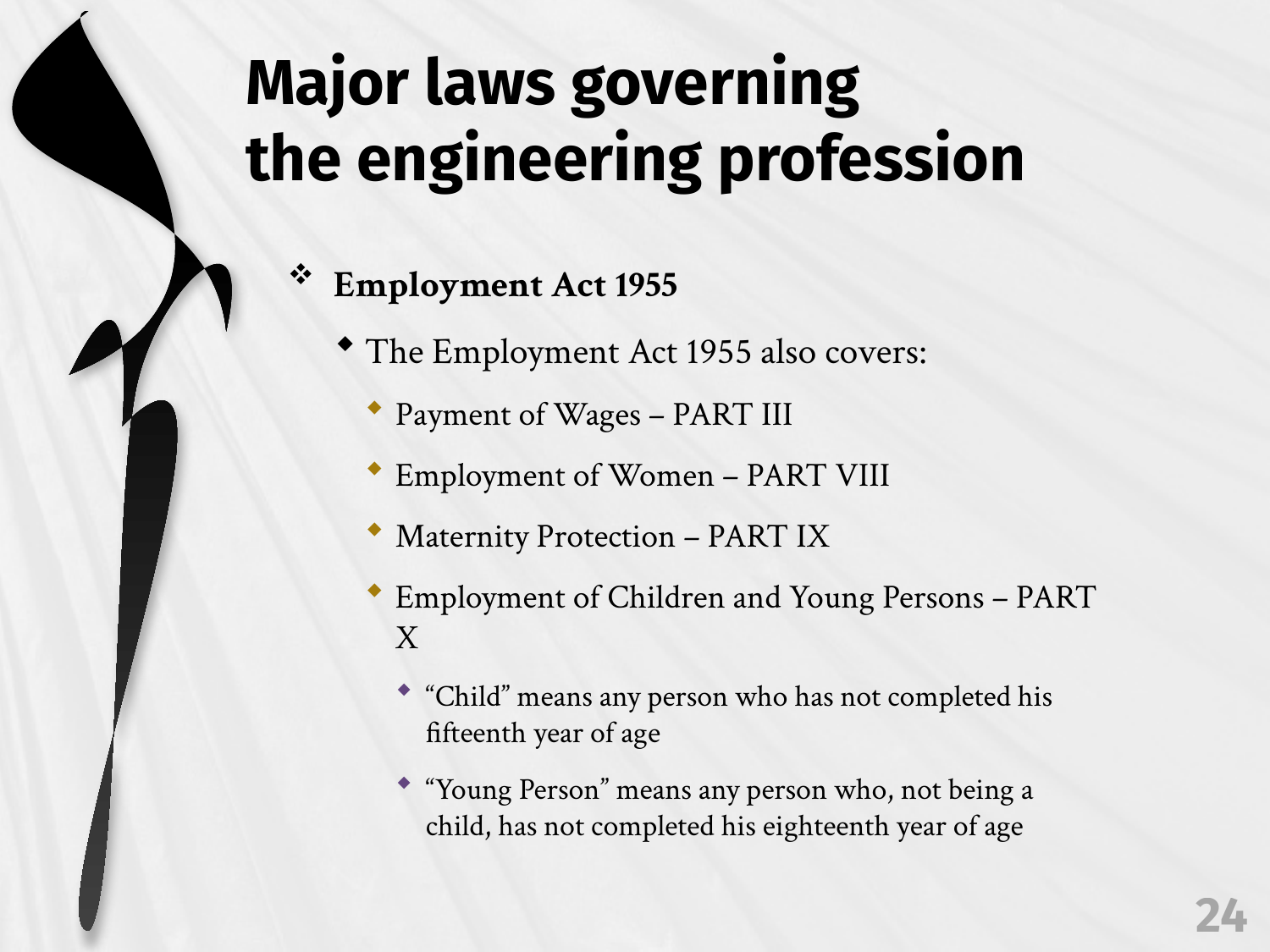

# Major laws governing the engineering profession
Employment Act 1955
The Employment Act 1955 also covers:
Payment of Wages – PART III
Employment of Women – PART VIII
Maternity Protection – PART IX
Employment of Children and Young Persons – PART X
“Child” means any person who has not completed his fifteenth year of age
“Young Person” means any person who, not being a child, has not completed his eighteenth year of age

24